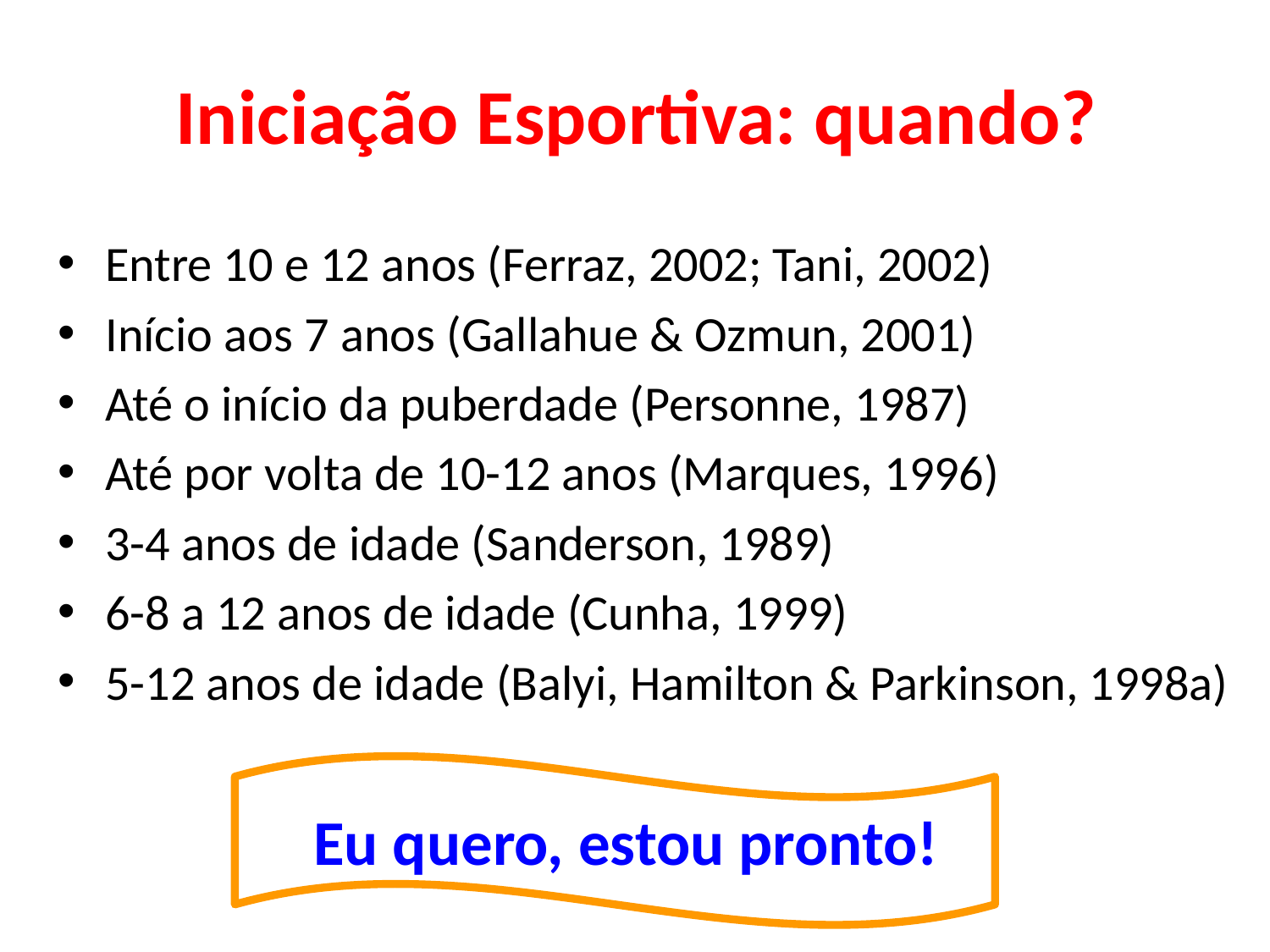

Iniciação Esportiva: quando?
Entre 10 e 12 anos (Ferraz, 2002; Tani, 2002)
Início aos 7 anos (Gallahue & Ozmun, 2001)
Até o início da puberdade (Personne, 1987)
Até por volta de 10-12 anos (Marques, 1996)
3-4 anos de idade (Sanderson, 1989)
6-8 a 12 anos de idade (Cunha, 1999)
5-12 anos de idade (Balyi, Hamilton & Parkinson, 1998a)

Eu quero, estou pronto!